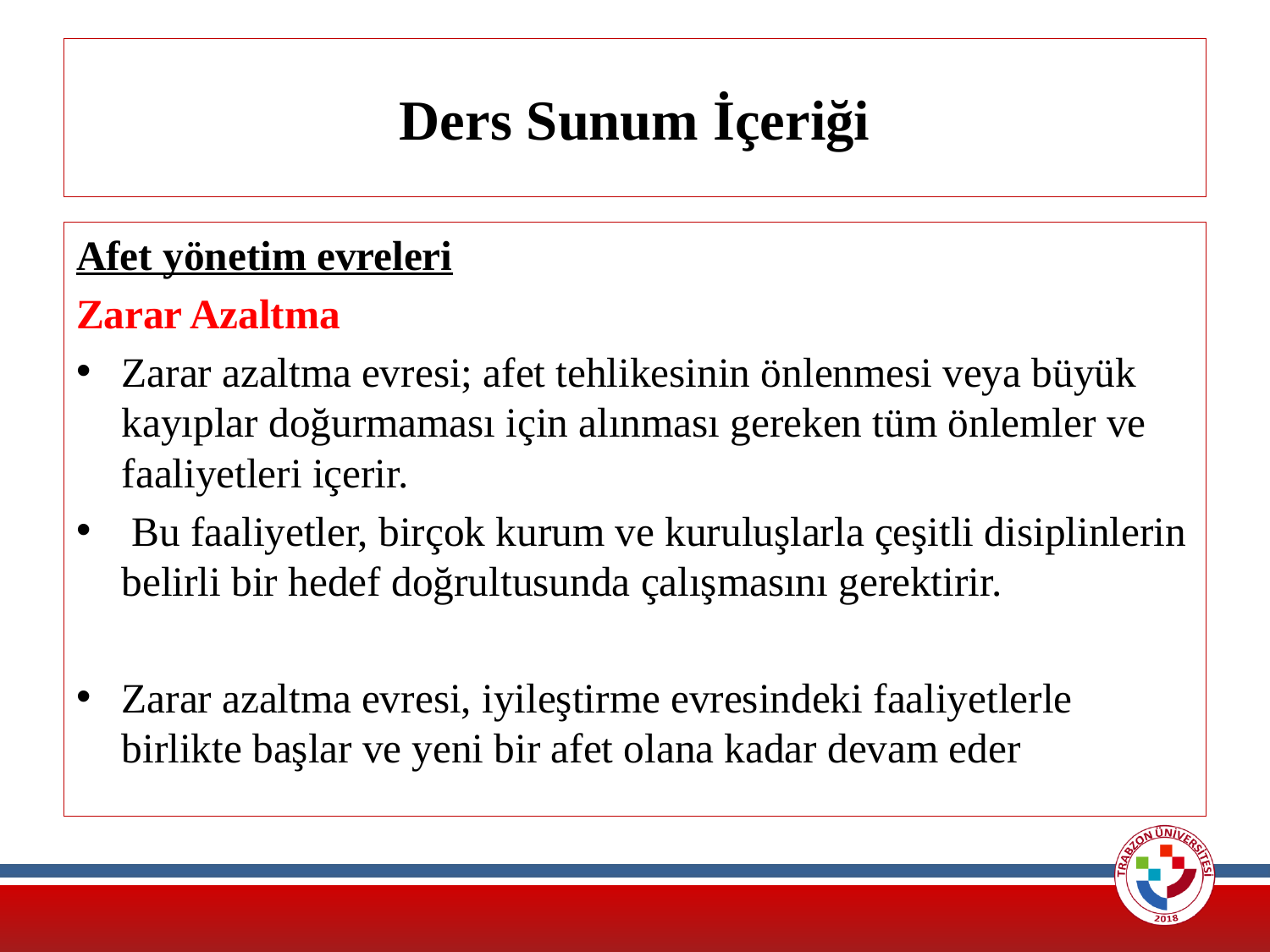

# Ders Sunum İçeriği
Afet yönetim evreleri
Zarar Azaltma
Zarar azaltma evresi; afet tehlikesinin önlenmesi veya büyük kayıplar doğurmaması için alınması gereken tüm önlemler ve faaliyetleri içerir.
 Bu faaliyetler, birçok kurum ve kuruluşlarla çeşitli disiplinlerin belirli bir hedef doğrultusunda çalışmasını gerektirir.

Zarar azaltma evresi, iyileştirme evresindeki faaliyetlerle birlikte başlar ve yeni bir afet olana kadar devam eder